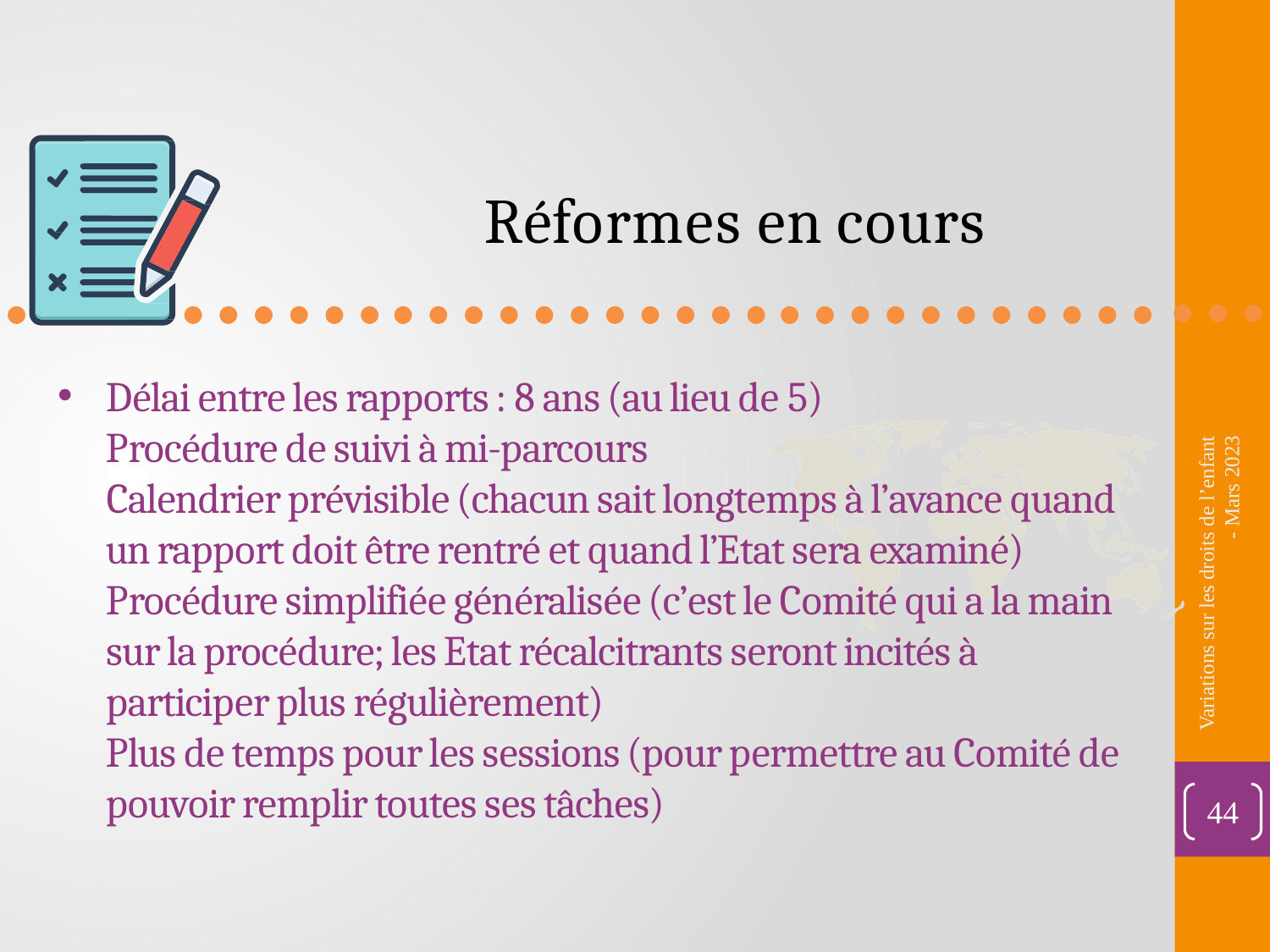

Réformes en cours

# Délai entre les rapports : 8 ans (au lieu de 5) Procédure de suivi à mi-parcours Calendrier prévisible (chacun sait longtemps à l’avance quand un rapport doit être rentré et quand l’Etat sera examiné) Procédure simplifiée généralisée (c’est le Comité qui a la main sur la procédure; les Etat récalcitrants seront incités à participer plus régulièrement) Plus de temps pour les sessions (pour permettre au Comité de pouvoir remplir toutes ses tâches)

Variations sur les droits de l’enfant - Mars 2023
44